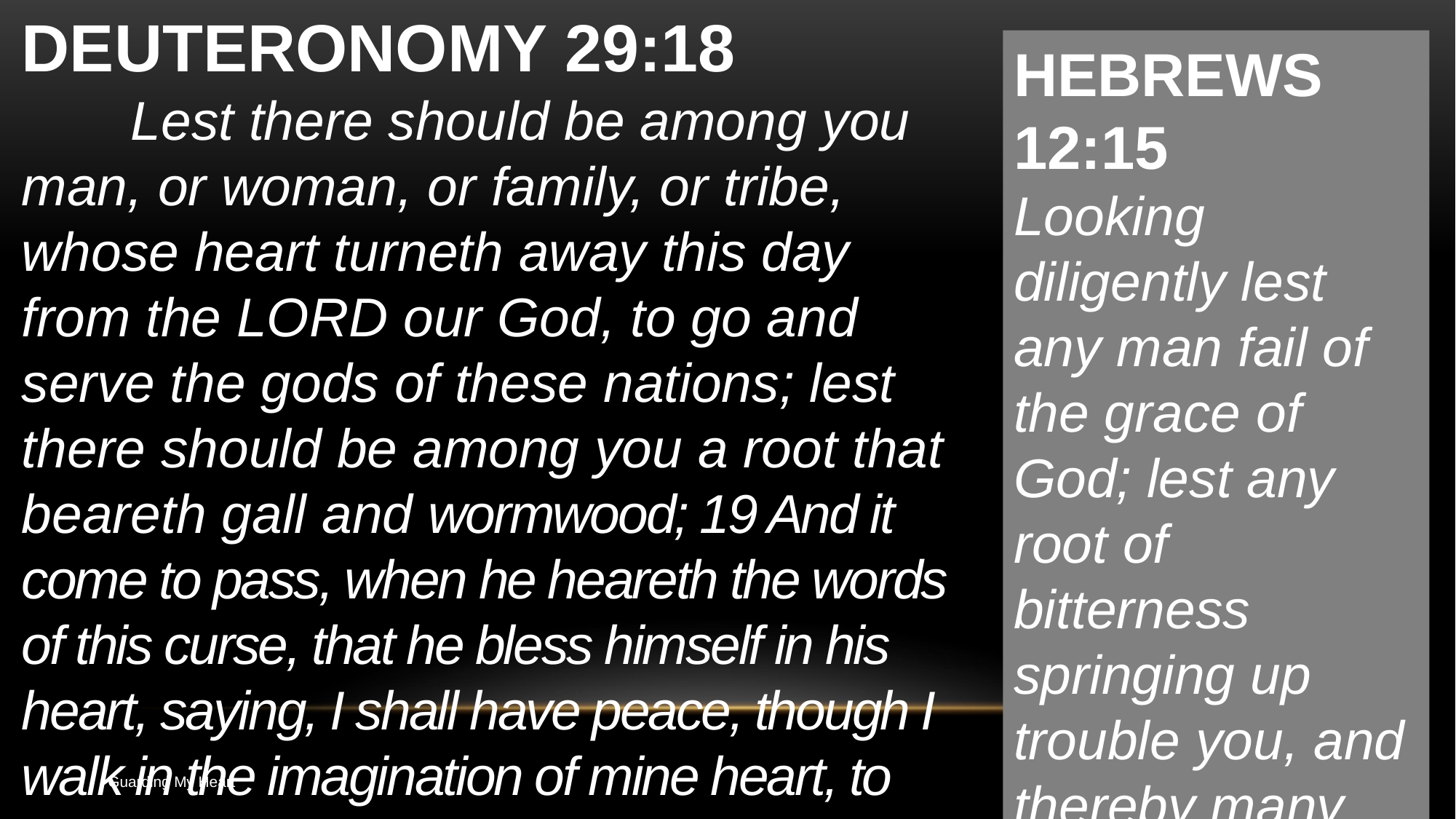

DEUTERONOMY 29:18
	Lest there should be among you man, or woman, or family, or tribe, whose heart turneth away this day from the LORD our God, to go and serve the gods of these nations; lest there should be among you a root that beareth gall and wormwood; 19 And it come to pass, when he heareth the words of this curse, that he bless himself in his heart, saying, I shall have peace, though I walk in the imagination of mine heart, to add drunkenness to thirst:
HEBREWS 12:15
Looking diligently lest any man fail of the grace of God; lest any root of bitterness springing up trouble you, and thereby many be defiled;
Guarding My Heart
6-10-26
18